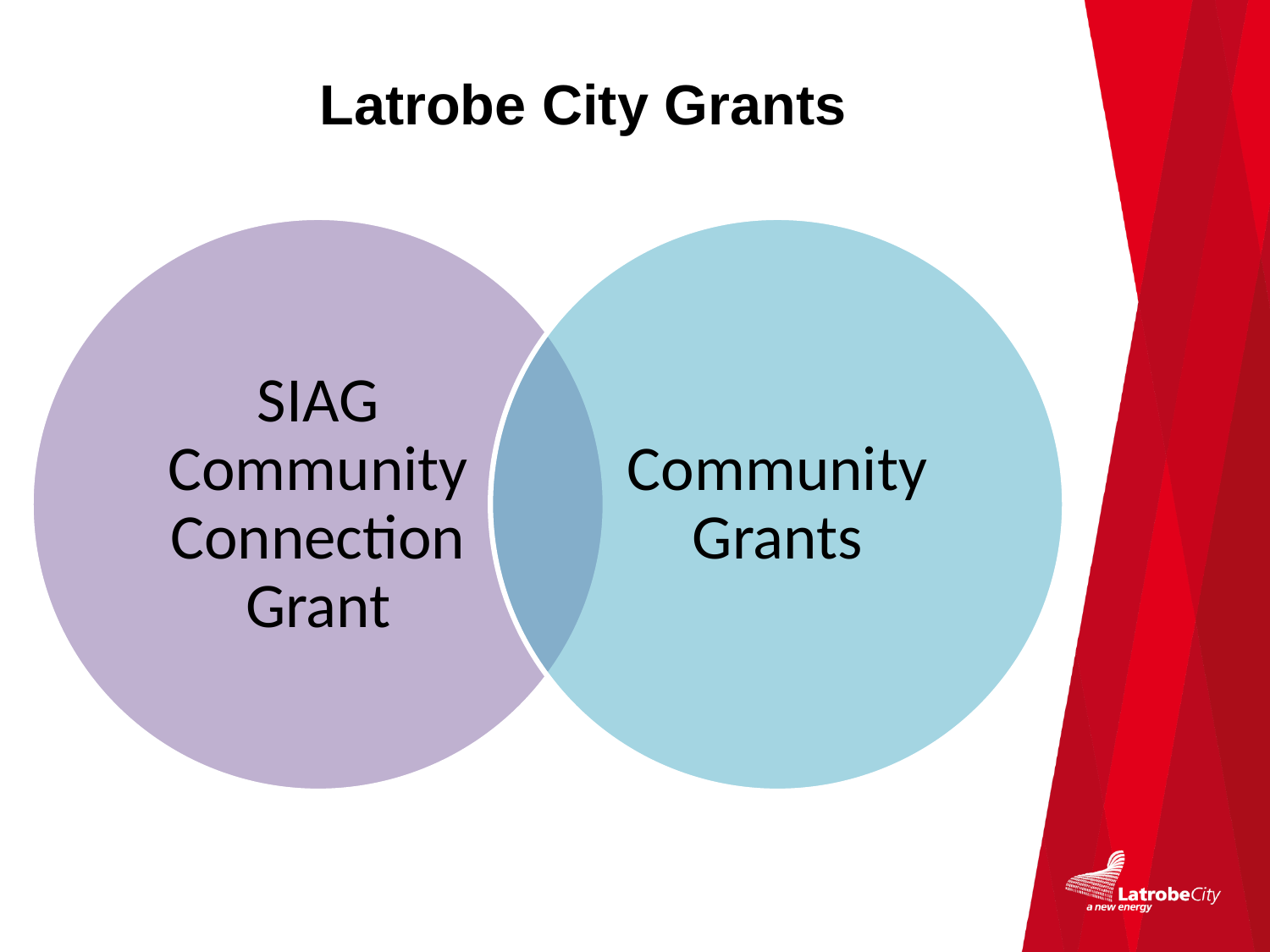

# Latrobe City Grants
SIAG Community Connection Grant
Community Grants